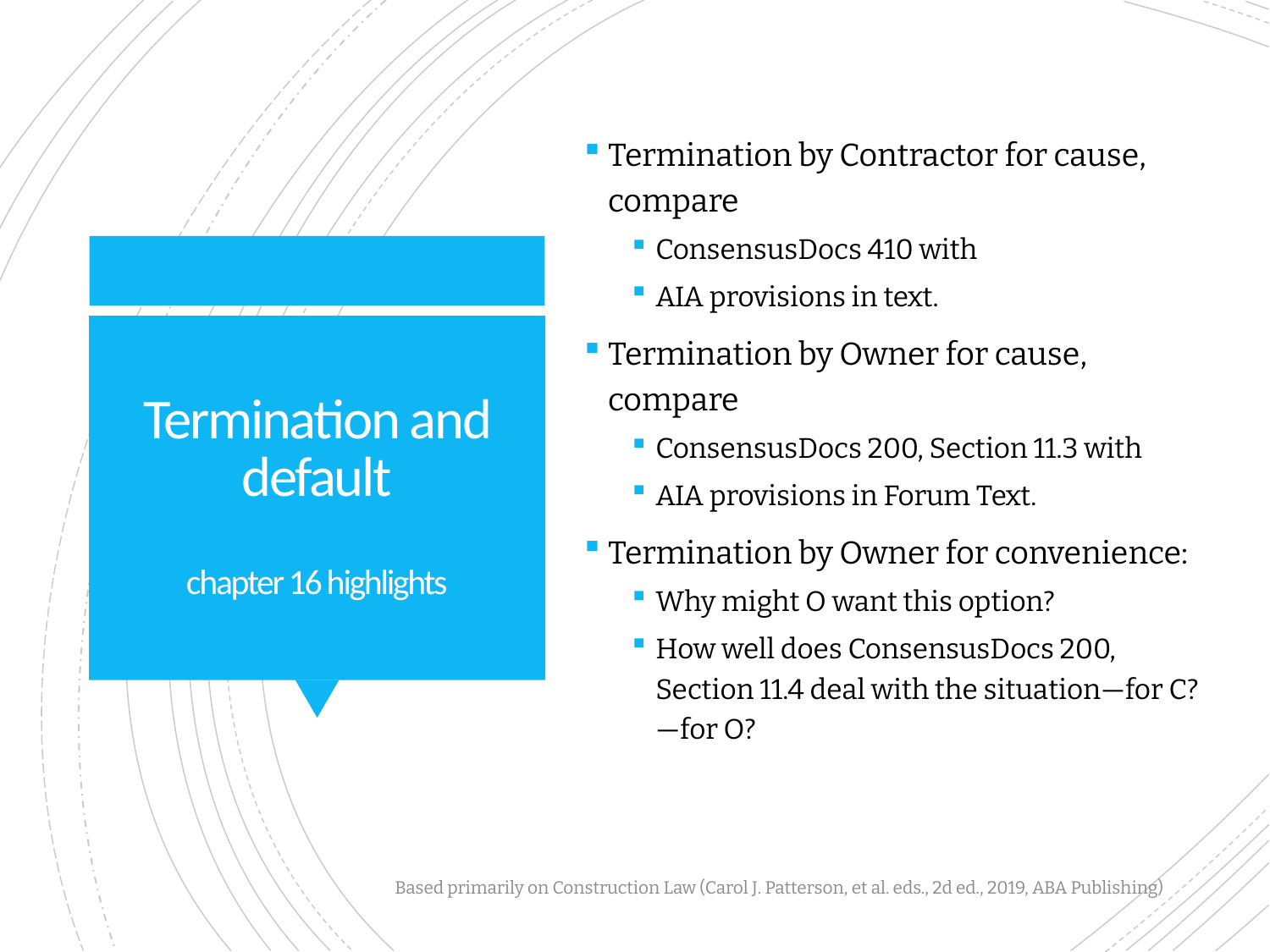

Termination by Contractor for cause, compare
ConsensusDocs 410 with
AIA provisions in text.
Termination by Owner for cause, compare
ConsensusDocs 200, Section 11.3 with
AIA provisions in Forum Text.
Termination by Owner for convenience:
Why might O want this option?
How well does ConsensusDocs 200, Section 11.4 deal with the situation—for C?—for O?
# Termination and default chapter 16 highlights
Based primarily on Construction Law (Carol J. Patterson, et al. eds., 2d ed., 2019, ABA Publishing)